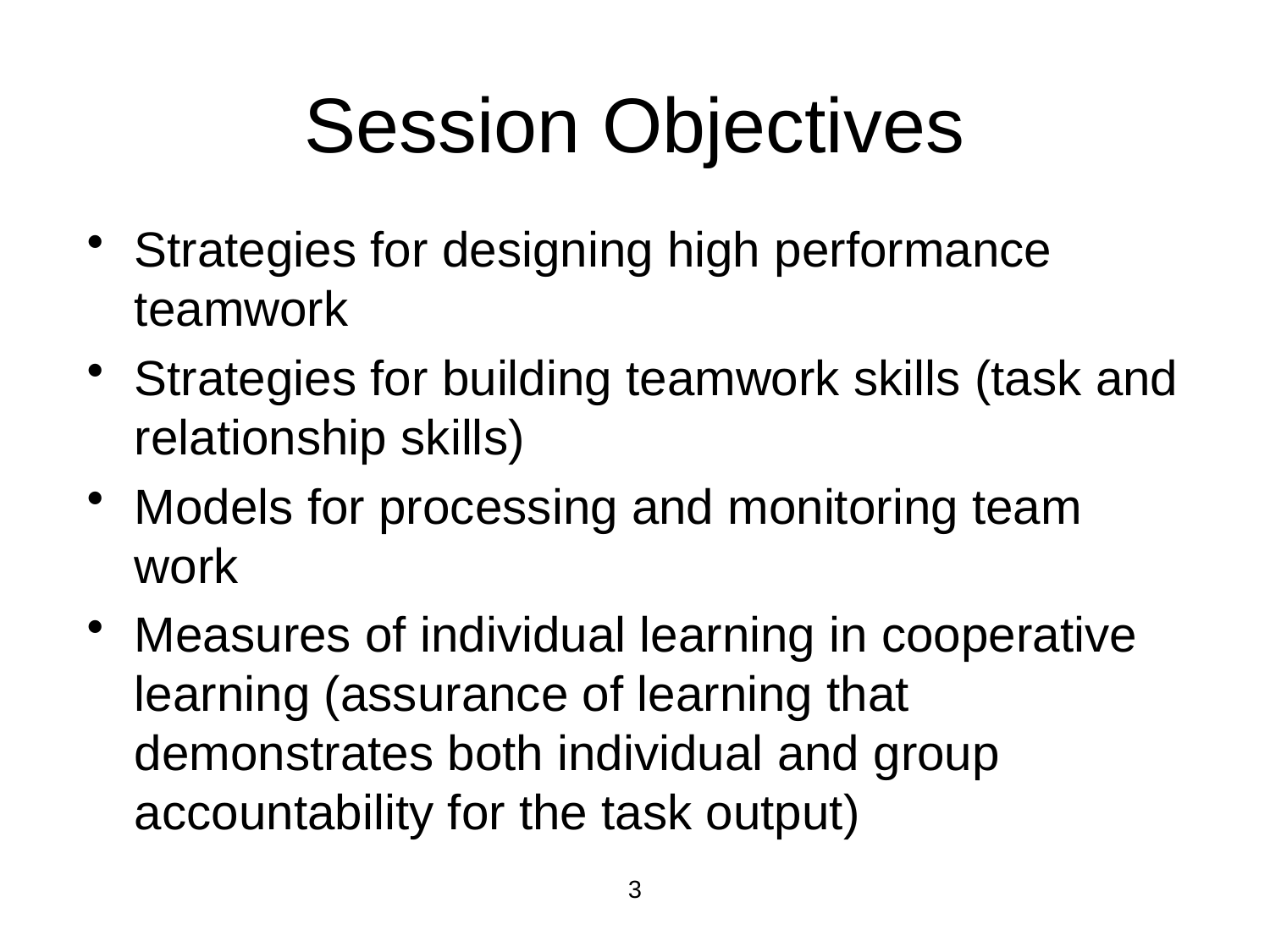

# Session Objectives
Strategies for designing high performance teamwork
Strategies for building teamwork skills (task and relationship skills)
Models for processing and monitoring team work
Measures of individual learning in cooperative learning (assurance of learning that demonstrates both individual and group accountability for the task output)
3